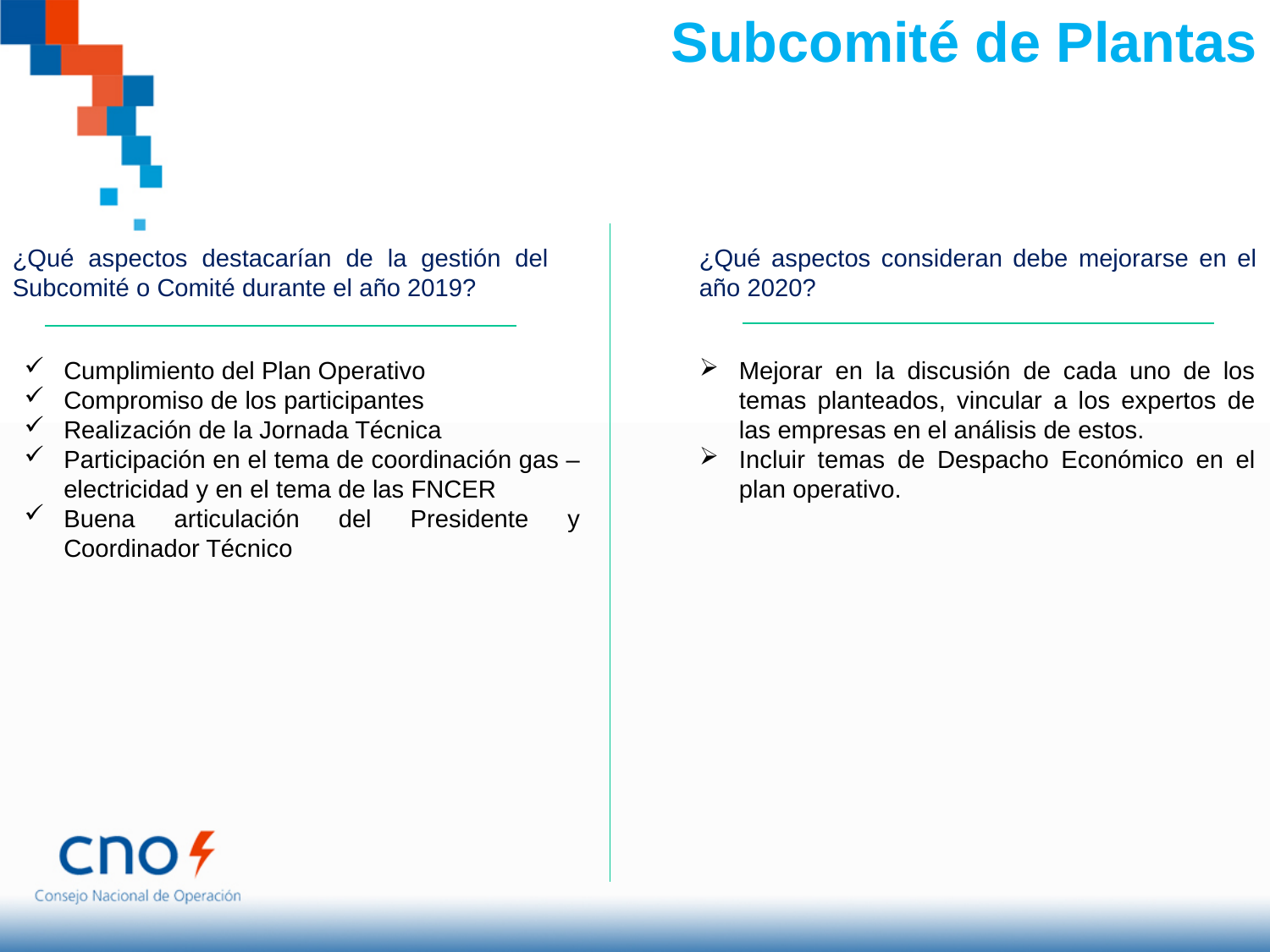

Subcomité de Plantas
¿Qué aspectos destacarían de la gestión del Subcomité o Comité durante el año 2019?
¿Qué aspectos consideran debe mejorarse en el año 2020?
Mejorar en la discusión de cada uno de los temas planteados, vincular a los expertos de las empresas en el análisis de estos.
Incluir temas de Despacho Económico en el plan operativo.
Cumplimiento del Plan Operativo
Compromiso de los participantes
Realización de la Jornada Técnica
Participación en el tema de coordinación gas – electricidad y en el tema de las FNCER
Buena articulación del Presidente y Coordinador Técnico